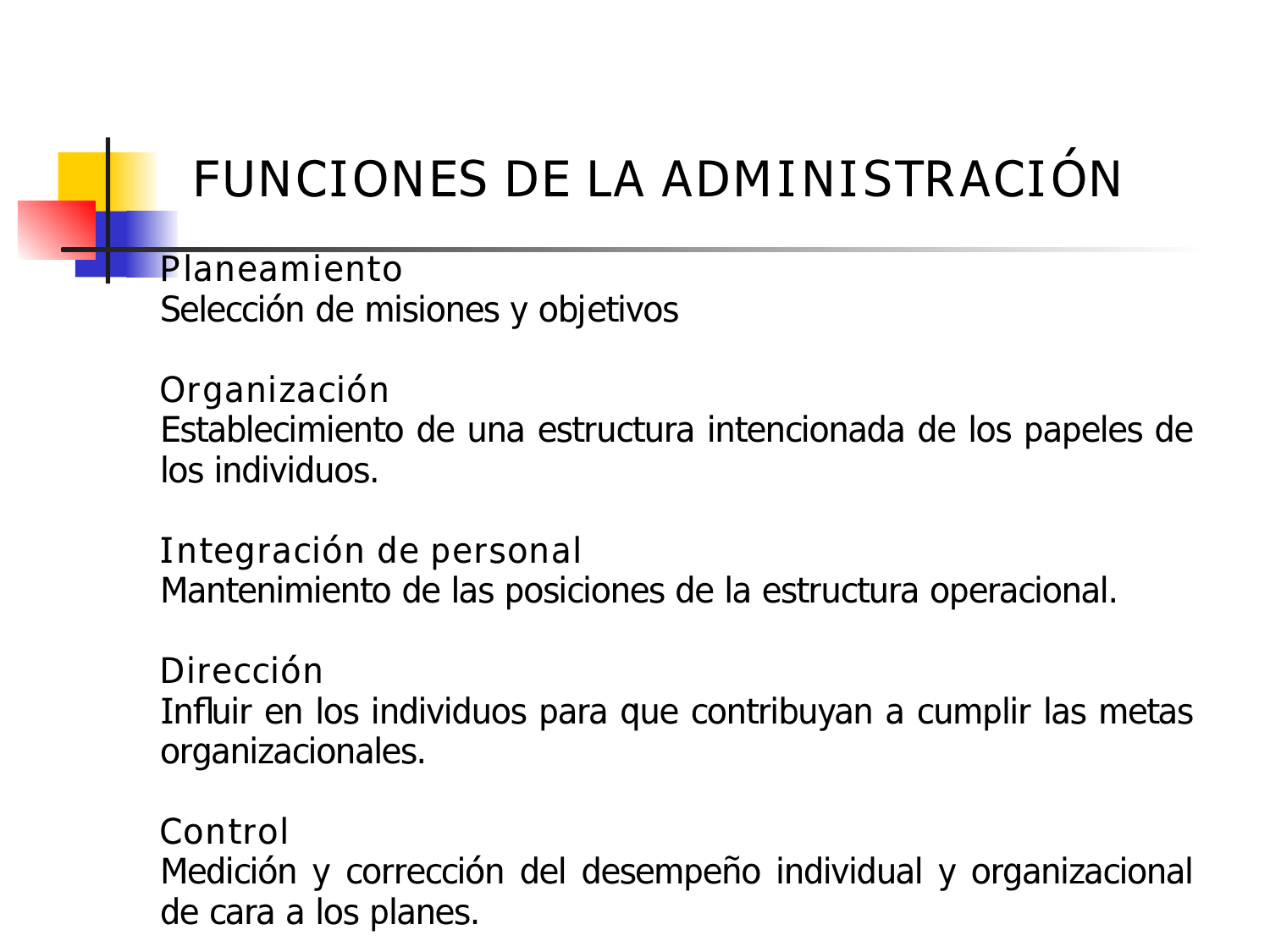

FUNCIONES DE LA ADMINISTRACIÓN
Planeamiento
Selección de misiones y objetivos

Organización
Establecimiento de una estructura intencionada de los papeles de los individuos.

Integración de personal
Mantenimiento de las posiciones de la estructura operacional.

Dirección
Influir en los individuos para que contribuyan a cumplir las metas organizacionales.

Control
Medición y corrección del desempeño individual y organizacional de cara a los planes.